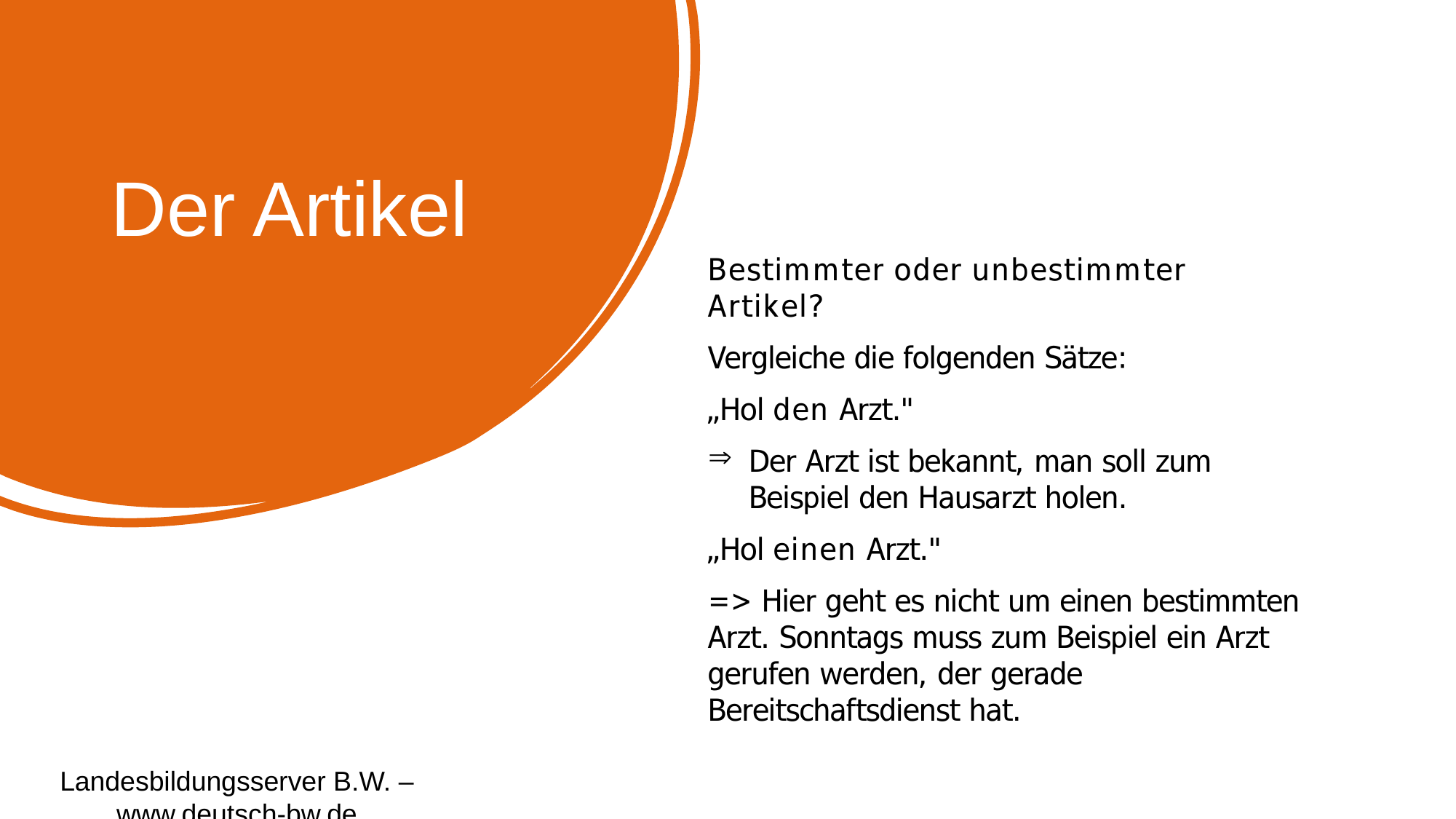

# Der Artikel

Bestimmter oder unbestimmter Artikel?
Vergleiche die folgenden Sätze:
„Hol den Arzt."
Der Arzt ist bekannt, man soll zum Beispiel den Hausarzt holen.
„Hol einen Arzt."
=> Hier geht es nicht um einen bestimmten Arzt. Sonntags muss zum Beispiel ein Arzt gerufen werden, der gerade Bereitschaftsdienst hat.
Landesbildungsserver B.W. – www.deutsch-bw.de